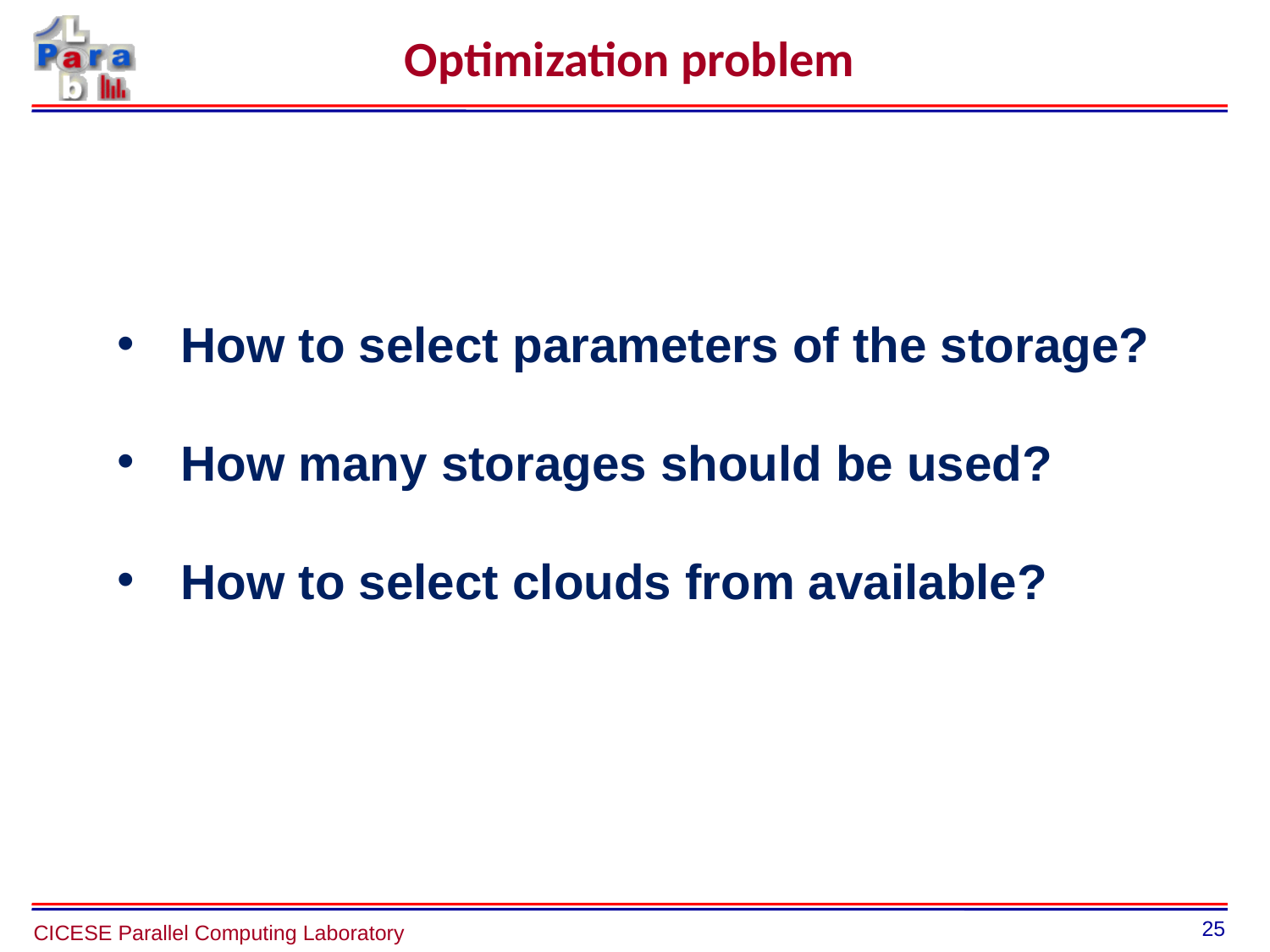

Optimization problem

How to select parameters of the storage?

How many storages should be used?

How to select clouds from available?

25